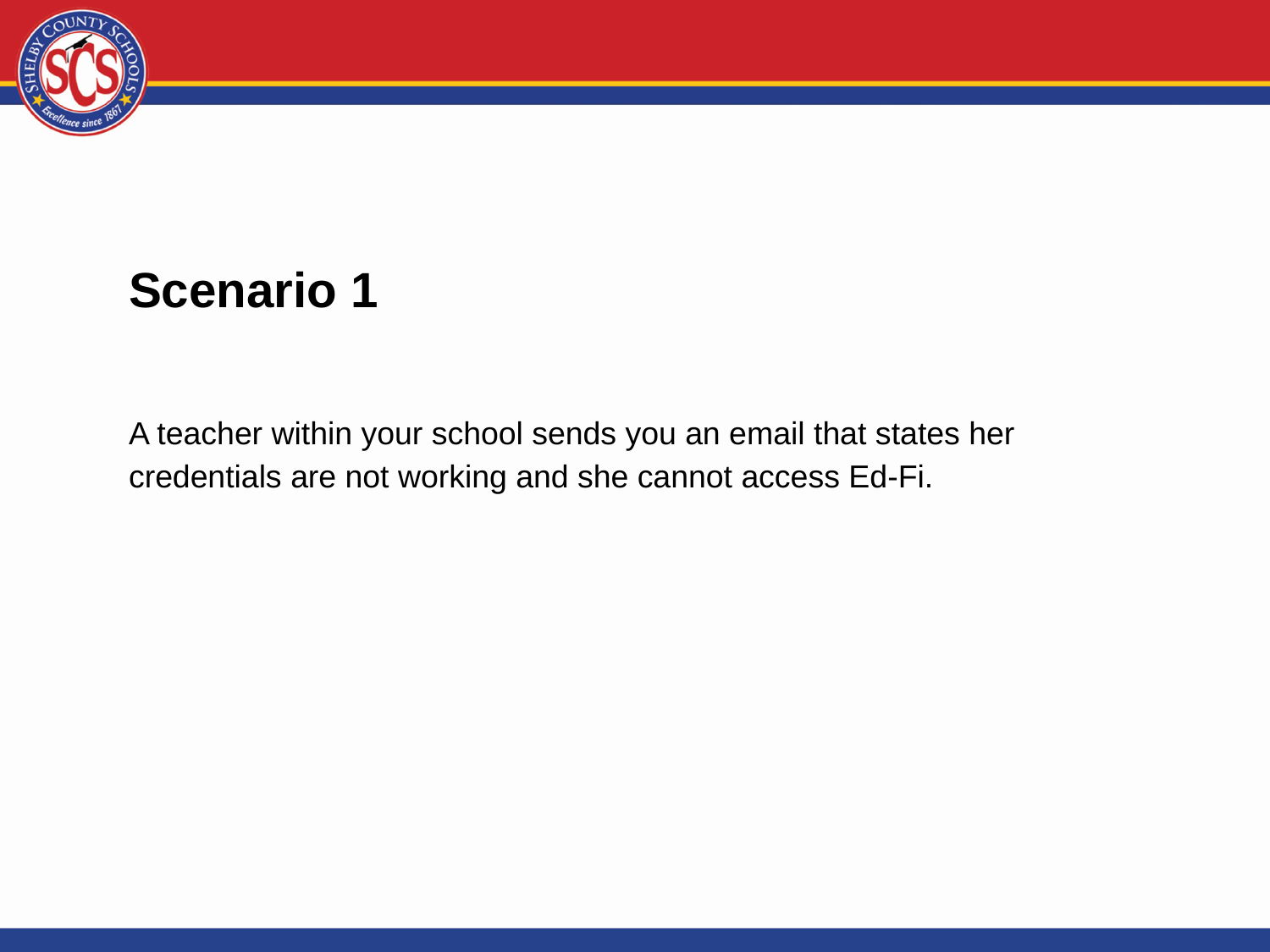

Scenario 1

A teacher within your school sends you an email that states her credentials are not working and she cannot access Ed-Fi.